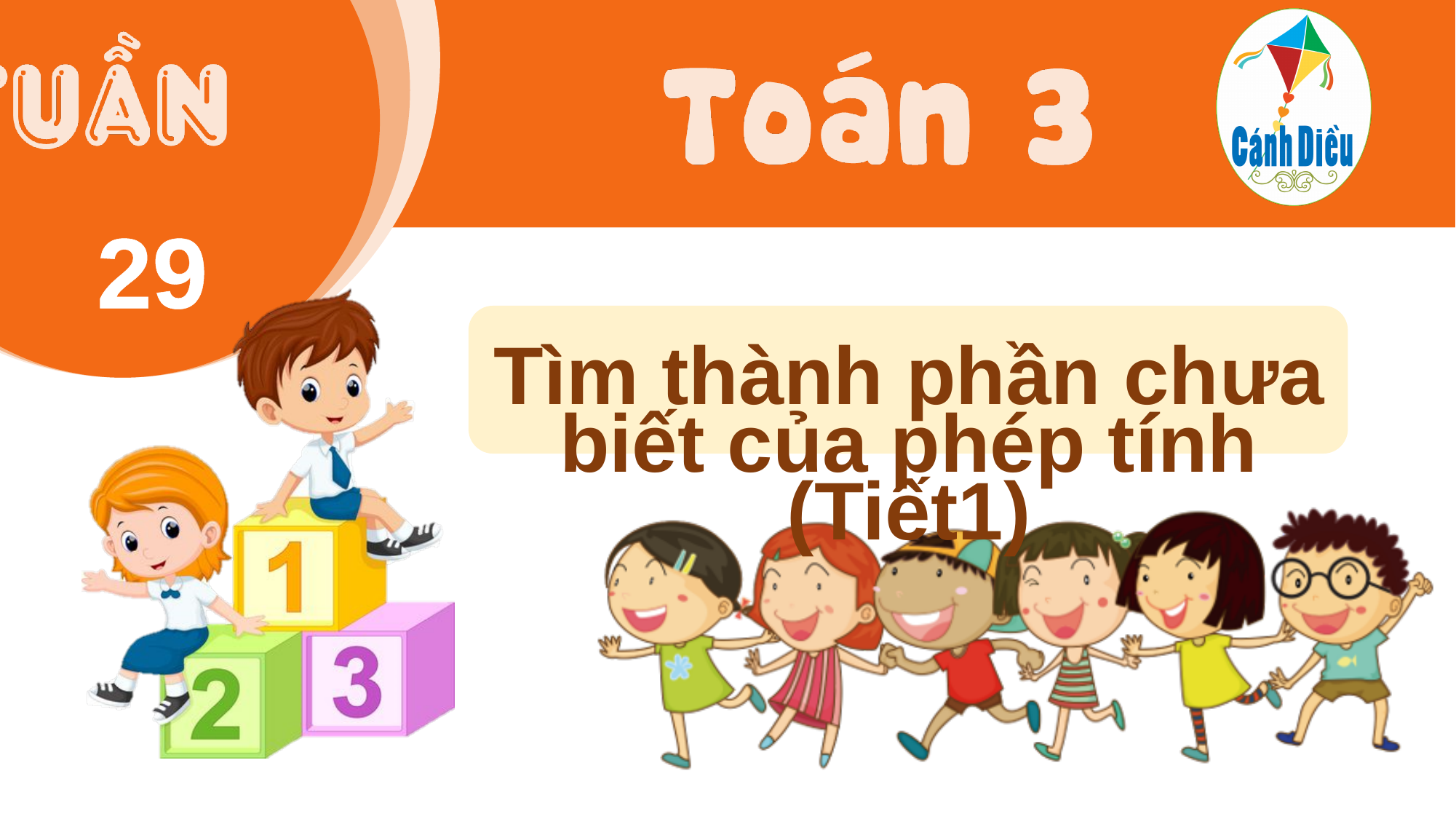

29
Tìm thành phần chưa biết của phép tính (Tiết1)